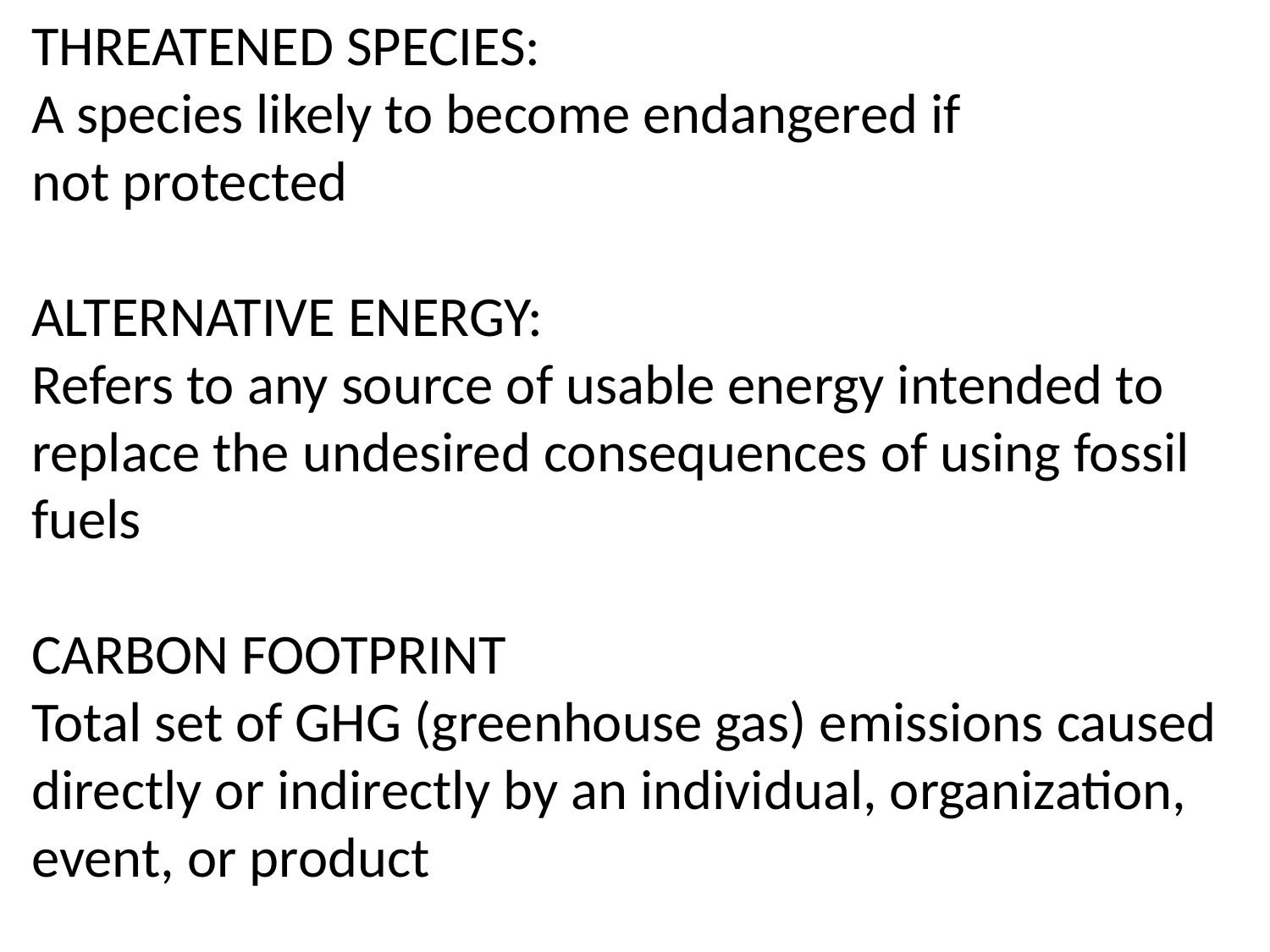

THREATENED SPECIES:
A species likely to become endangered if
not protected

ALTERNATIVE ENERGY:
Refers to any source of usable energy intended to replace the undesired consequences of using fossil fuels

CARBON FOOTPRINT
Total set of GHG (greenhouse gas) emissions caused directly or indirectly by an individual, organization, event, or product